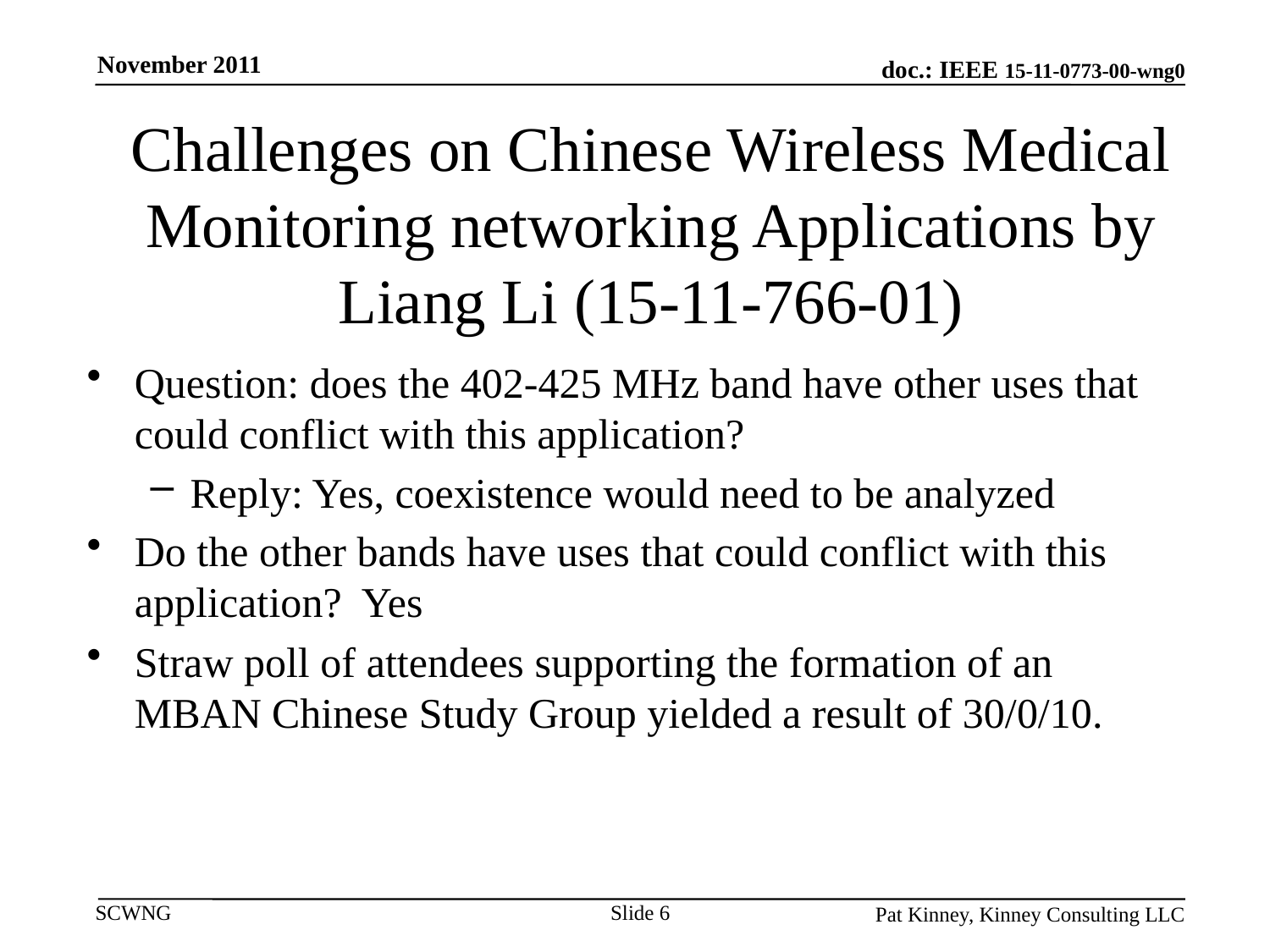

November 2011
# Challenges on Chinese Wireless Medical Monitoring networking Applications by Liang Li (15-11-766-01)
Question: does the 402-425 MHz band have other uses that could conflict with this application?
Reply: Yes, coexistence would need to be analyzed
Do the other bands have uses that could conflict with this application?  Yes
Straw poll of attendees supporting the formation of an MBAN Chinese Study Group yielded a result of 30/0/10.
Slide 6
Pat Kinney, Kinney Consulting LLC